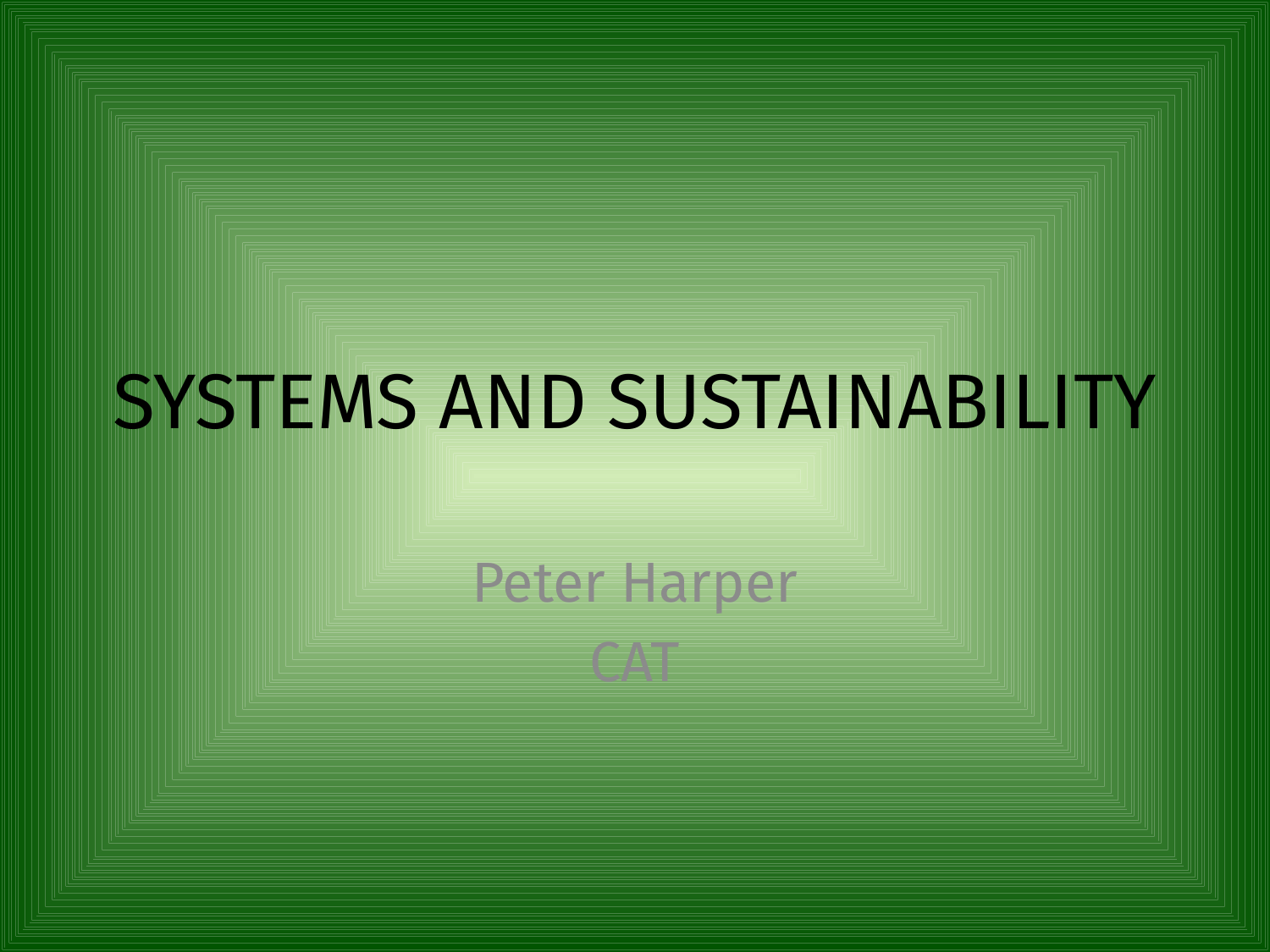

# SYSTEMS AND SUSTAINABILITY
Peter Harper
CAT